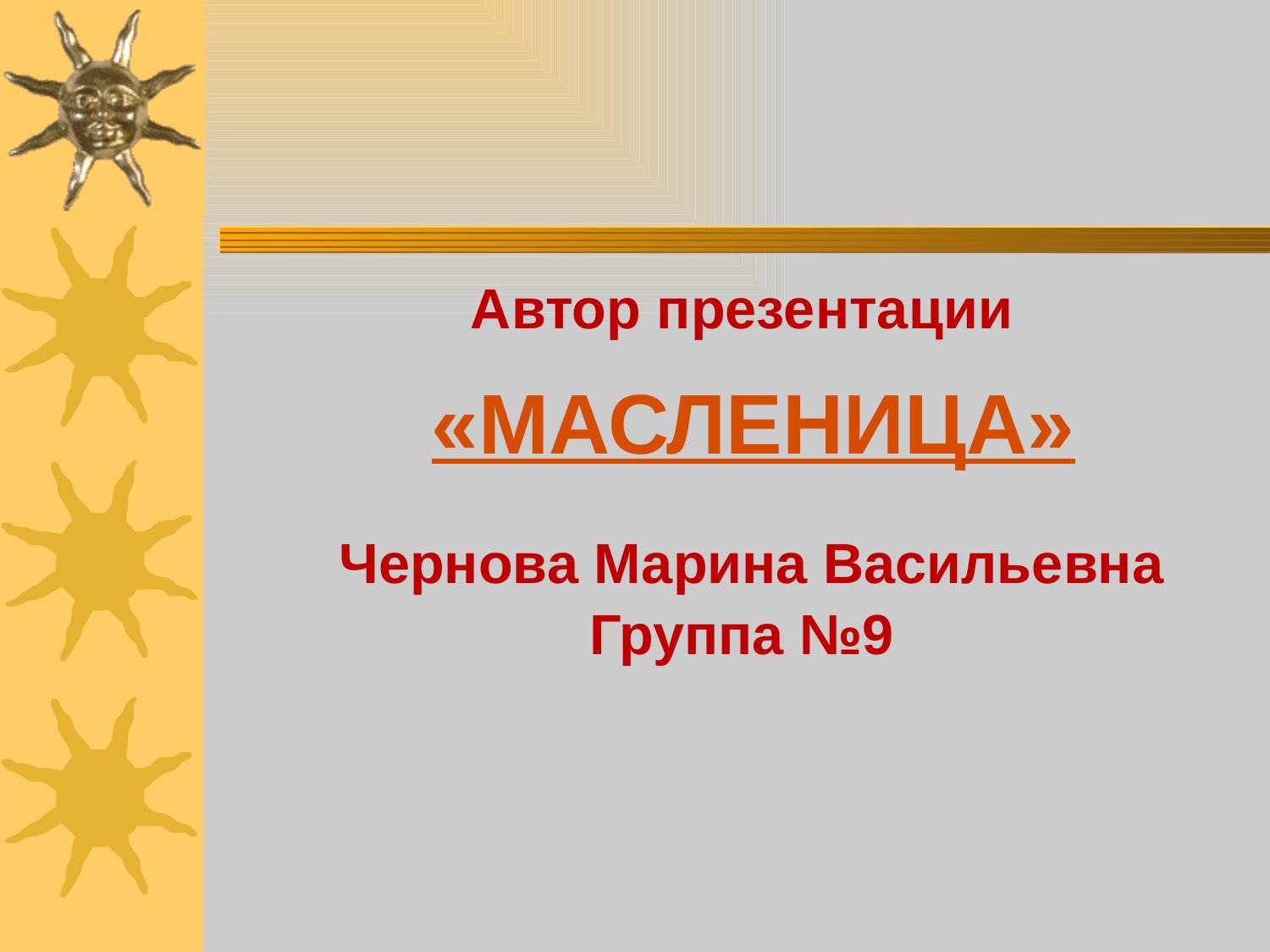

Автор презентации

 «МАСЛЕНИЦА»

 Чернова Марина Васильевна
Группа №9